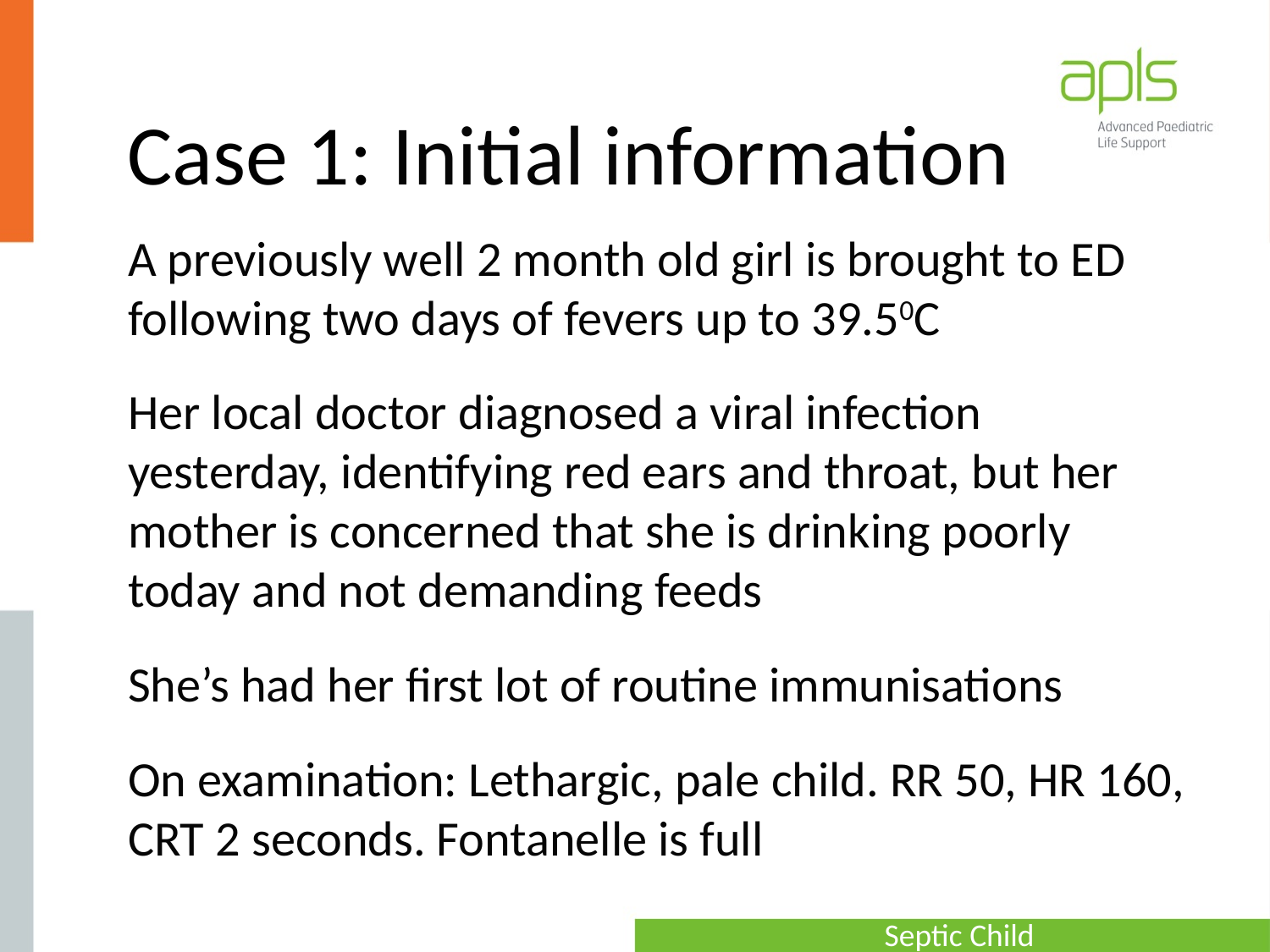

# Case 1: Initial information
A previously well 2 month old girl is brought to ED following two days of fevers up to 39.50C
Her local doctor diagnosed a viral infection yesterday, identifying red ears and throat, but her mother is concerned that she is drinking poorly today and not demanding feeds
She’s had her first lot of routine immunisations
On examination: Lethargic, pale child. RR 50, HR 160, CRT 2 seconds. Fontanelle is full